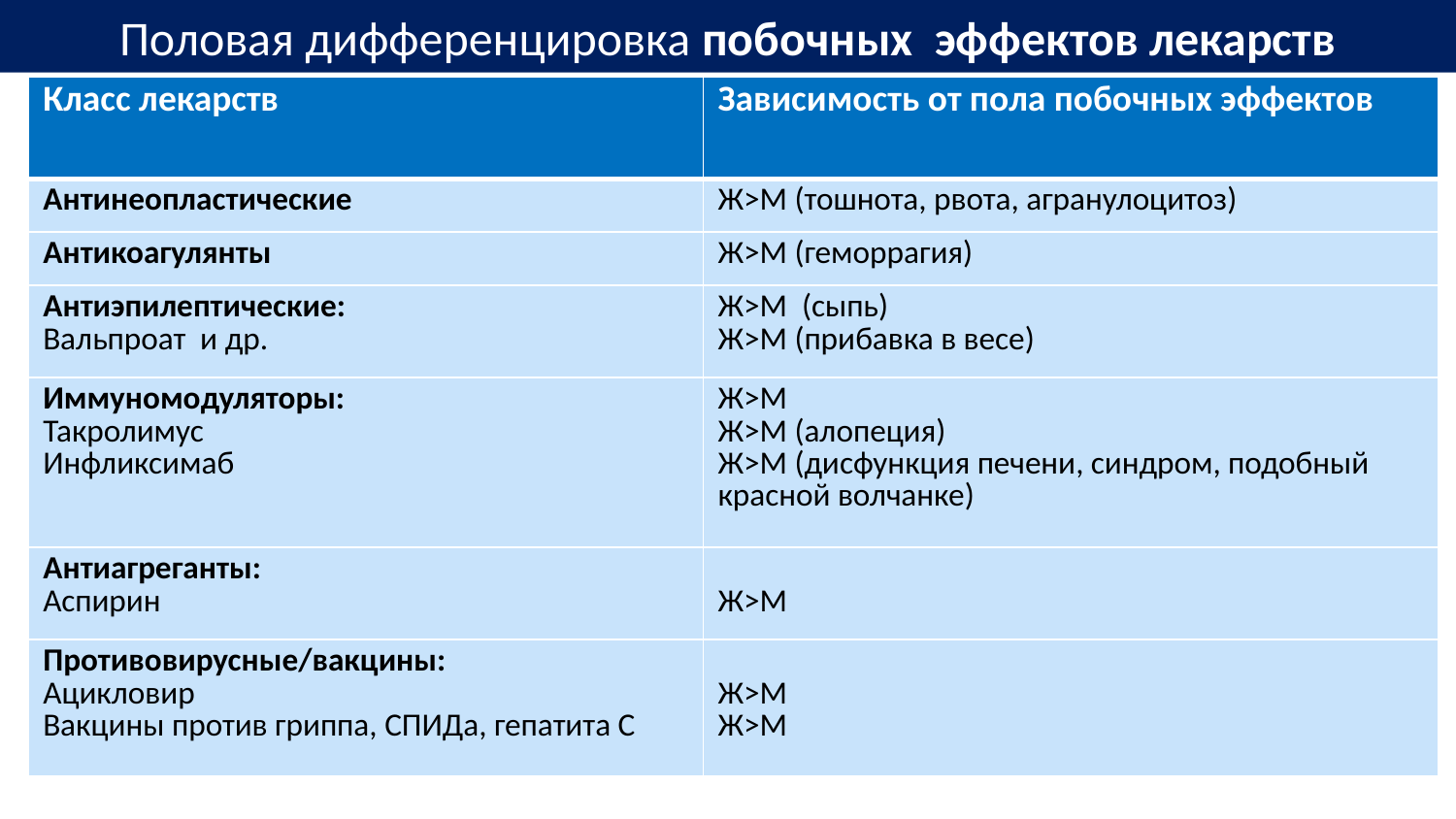

Половая дифференцировка побочных  эффектов лекарств
| Класс лекарств | Зависимость от пола побочных эффектов |
| --- | --- |
| Антинеопластические | Ж>М (тошнота, рвота, агранулоцитоз) |
| Антикоагулянты | Ж>М (геморрагия) |
| Антиэпилептические: Вальпроат и др. | Ж>М (сыпь) Ж>М (прибавка в весе) |
| Иммуномодуляторы: Такролимус Инфликсимаб | Ж>М Ж>М (алопеция) Ж>М (дисфункция печени, синдром, подобный красной волчанке) |
| Антиагреганты: Аспирин | Ж>М |
| Противовирусные/вакцины: Ацикловир Вакцины против гриппа, СПИДа, гепатита С | Ж>М Ж>М |